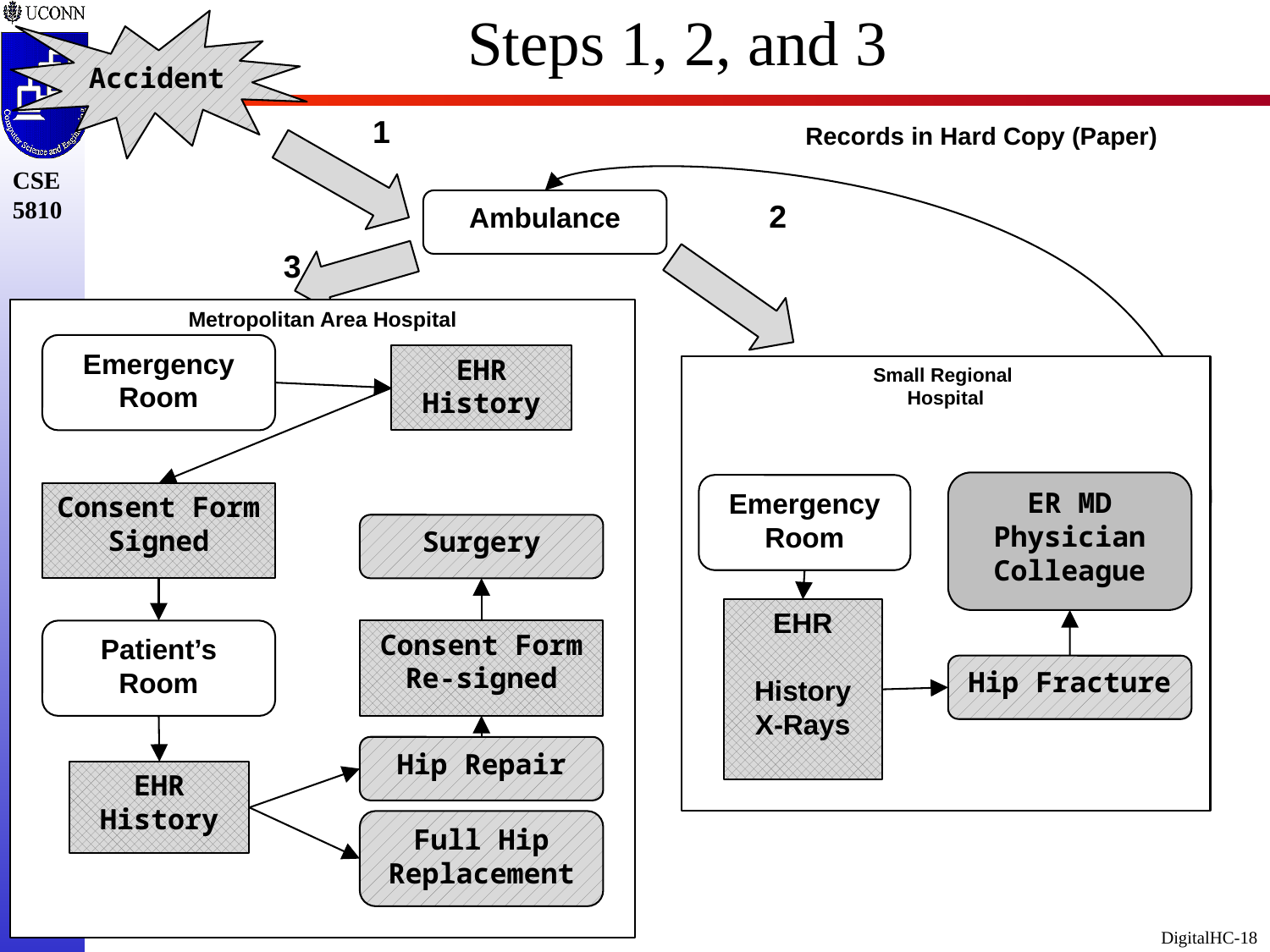

# Steps 1, 2, and 3
Accident
1
Records in Hard Copy (Paper)

Ambulance
2
3

Metropolitan Area Hospital

Emergency Room
EHR
History
Small Regional
Hospital
ER MD
Physician Colleague
Emergency Room
Consent Form Signed
Surgery
EHR

History
X-Rays
Patient’s Room
Consent Form Re-signed
Hip Fracture
Hip Repair
EHR
History
Full Hip Replacement